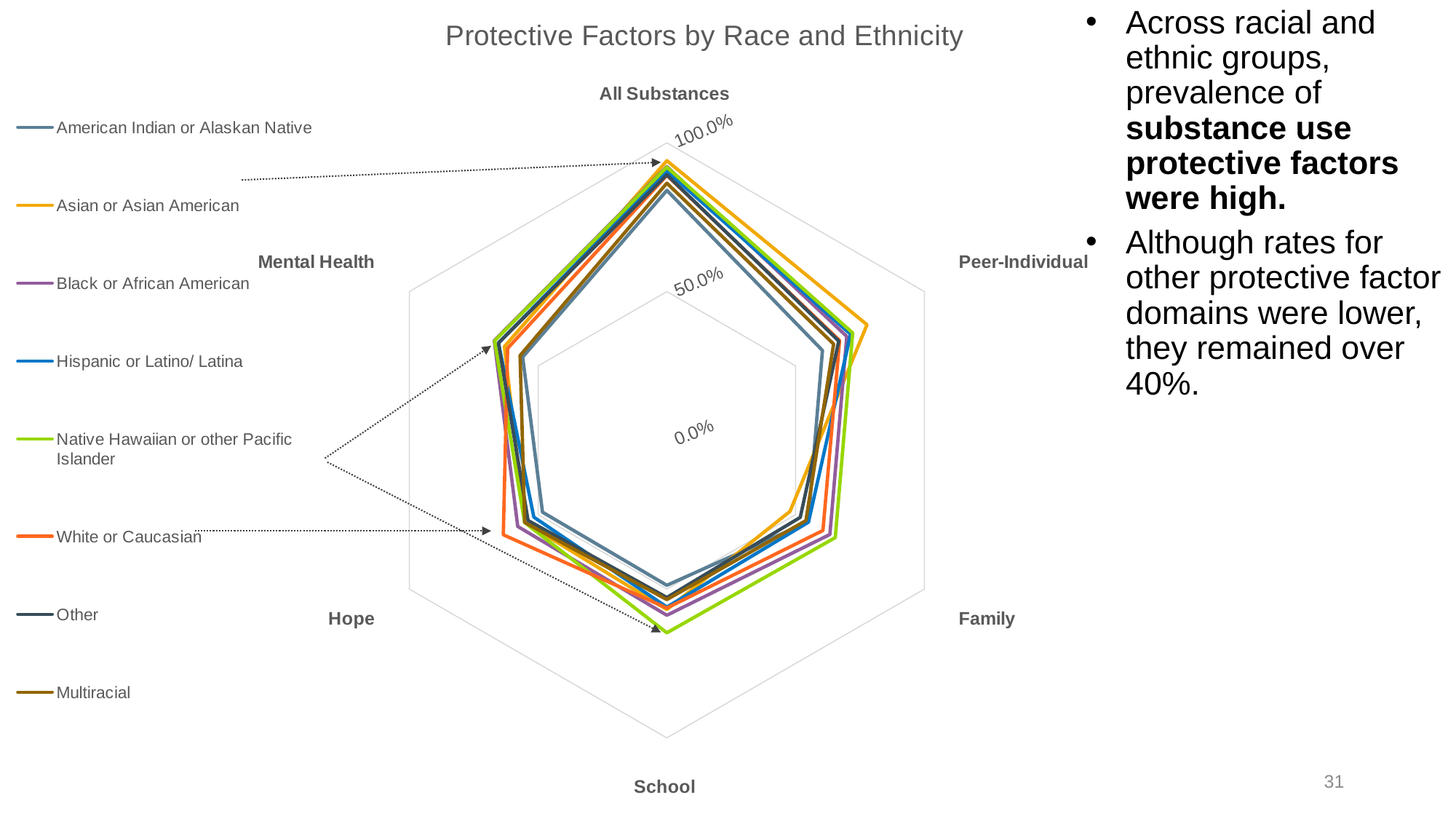

### Chart: Protective Factors by Race and Ethnicity

| Category | American Indian or Alaskan Native | Asian or Asian American | Black or African American | Hispanic or Latino/ Latina | Native Hawaiian or other Pacific Islander | White or Caucasian | Other | Multiracial |
|---|---|---|---|---|---|---|---|---|
| All Substances  | 0.8401538461538463 | 0.9397692307692306 | 0.9200769230769231 | 0.9049230769230768 | 0.9179999999999998 | 0.8903846153846154 | 0.8924615384615383 | 0.8643846153846154 |
| Peer-Individual | 0.6041428571428572 | 0.7772857142857142 | 0.6985714285714286 | 0.7132857142857143 | 0.7217142857142856 | 0.6707142857142856 | 0.6675714285714286 | 0.6475714285714286 |
| Family  | 0.549 | 0.478 | 0.633 | 0.55 | 0.654 | 0.606 | 0.518 | 0.54 |
| School  | 0.48724999999999996 | 0.5687500000000001 | 0.588 | 0.5605 | 0.647 | 0.5637500000000001 | 0.52825 | 0.53525 |
| Hope | 0.483 | 0.552 | 0.579 | 0.5165 | 0.5525 | 0.635 | 0.539 | 0.552 |
| Mental Health | 0.5599999999999999 | 0.6306666666666666 | 0.6703333333333333 | 0.654 | 0.669 | 0.6183333333333333 | 0.654 | 0.57 |
Across racial and ethnic groups, prevalence of substance use protective factors were high.
Although rates for other protective factor domains were lower, they remained over 40%.
31